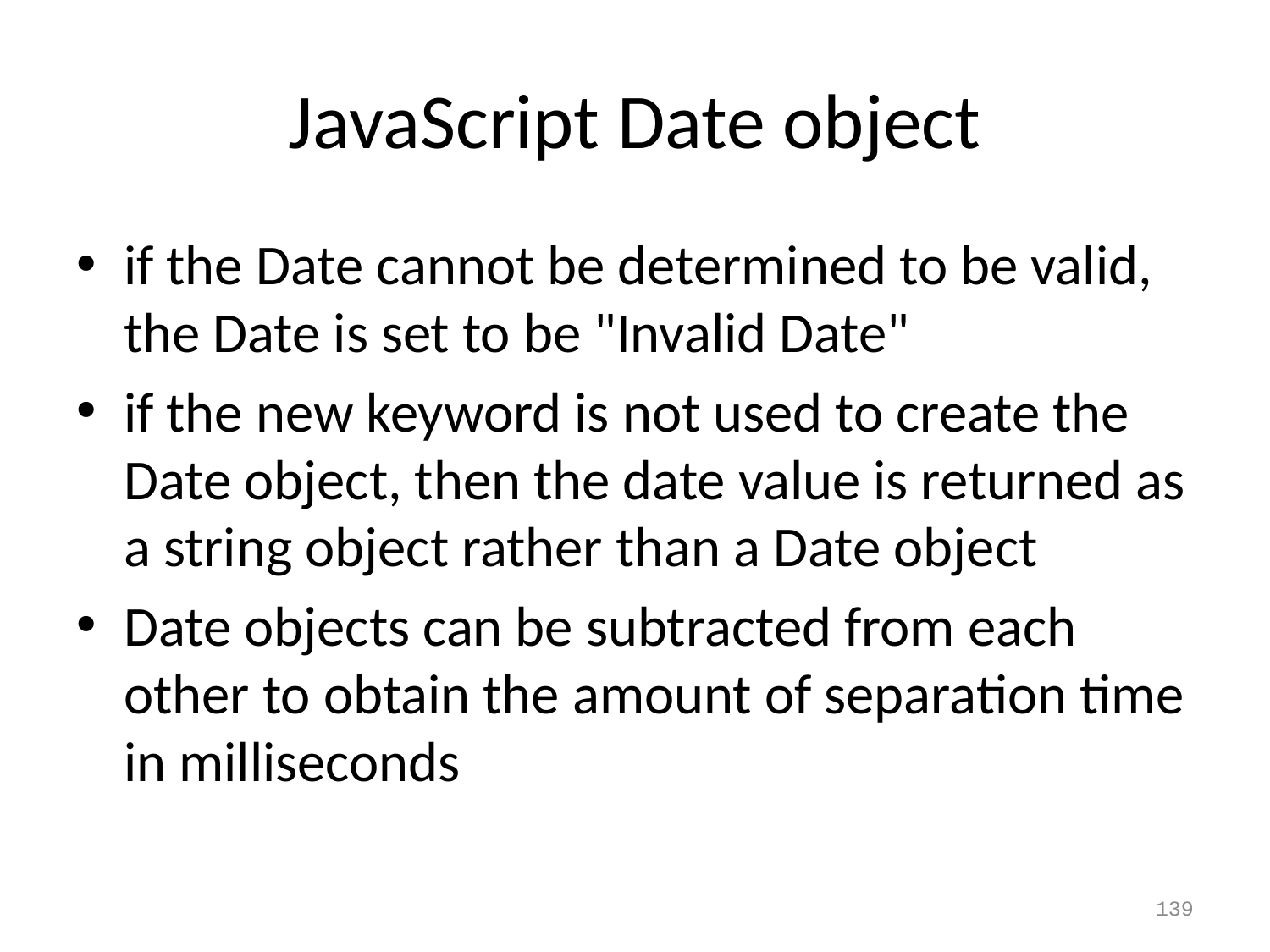

# JavaScript Date object
if the Date cannot be determined to be valid, the Date is set to be "Invalid Date"
if the new keyword is not used to create the Date object, then the date value is returned as a string object rather than a Date object
Date objects can be subtracted from each other to obtain the amount of separation time in milliseconds
139